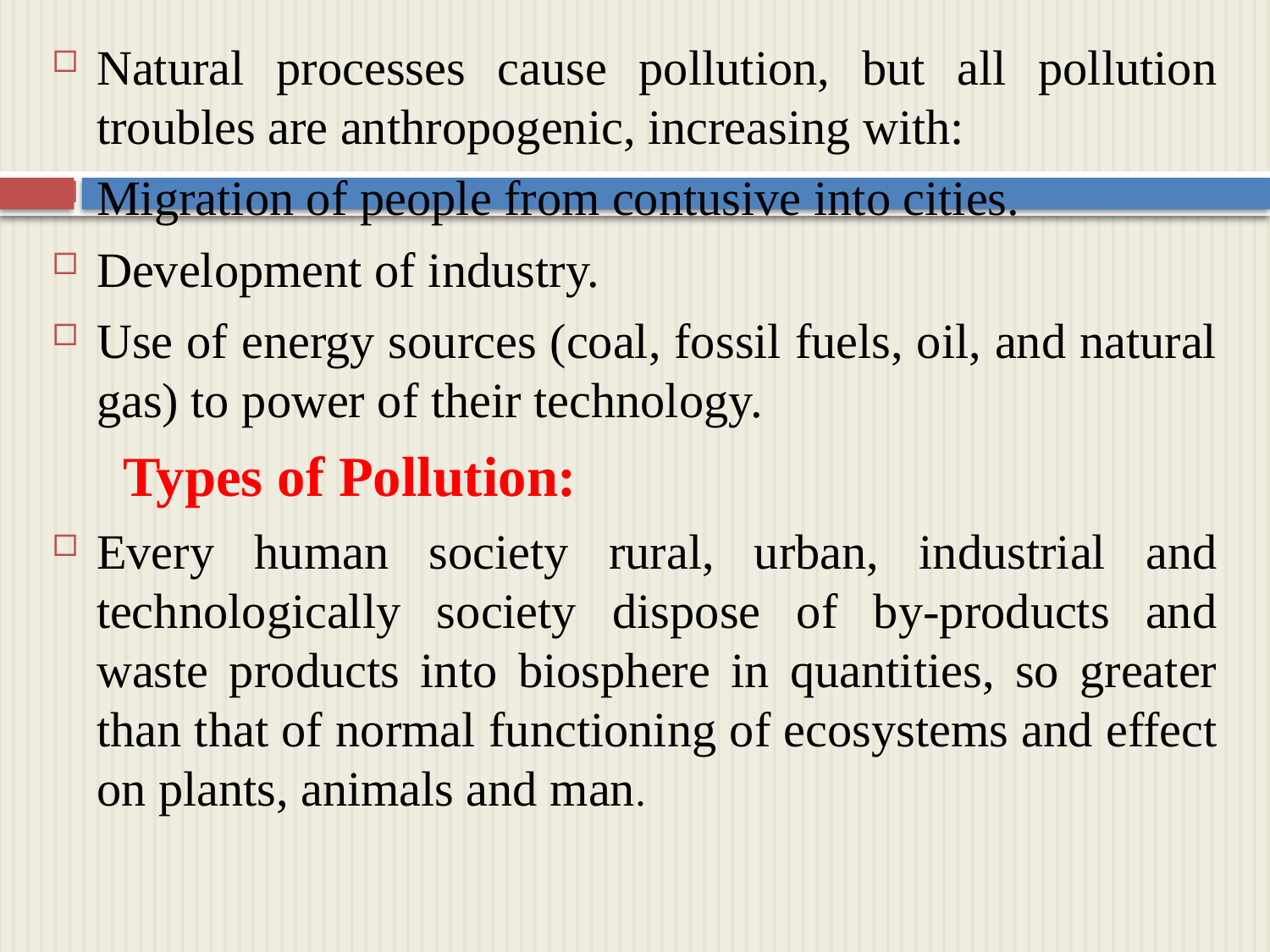

Natural processes cause pollution, but all pollution troubles are anthropogenic, increasing with:
Migration of people from contusive into cities.
Development of industry.
Use of energy sources (coal, fossil fuels, oil, and natural gas) to power of their technology.
     Types of Pollution:
Every human society rural, urban, industrial and technologically society dispose of by-products and waste products into biosphere in quantities, so greater than that of normal functioning of ecosystems and effect on plants, animals and man.